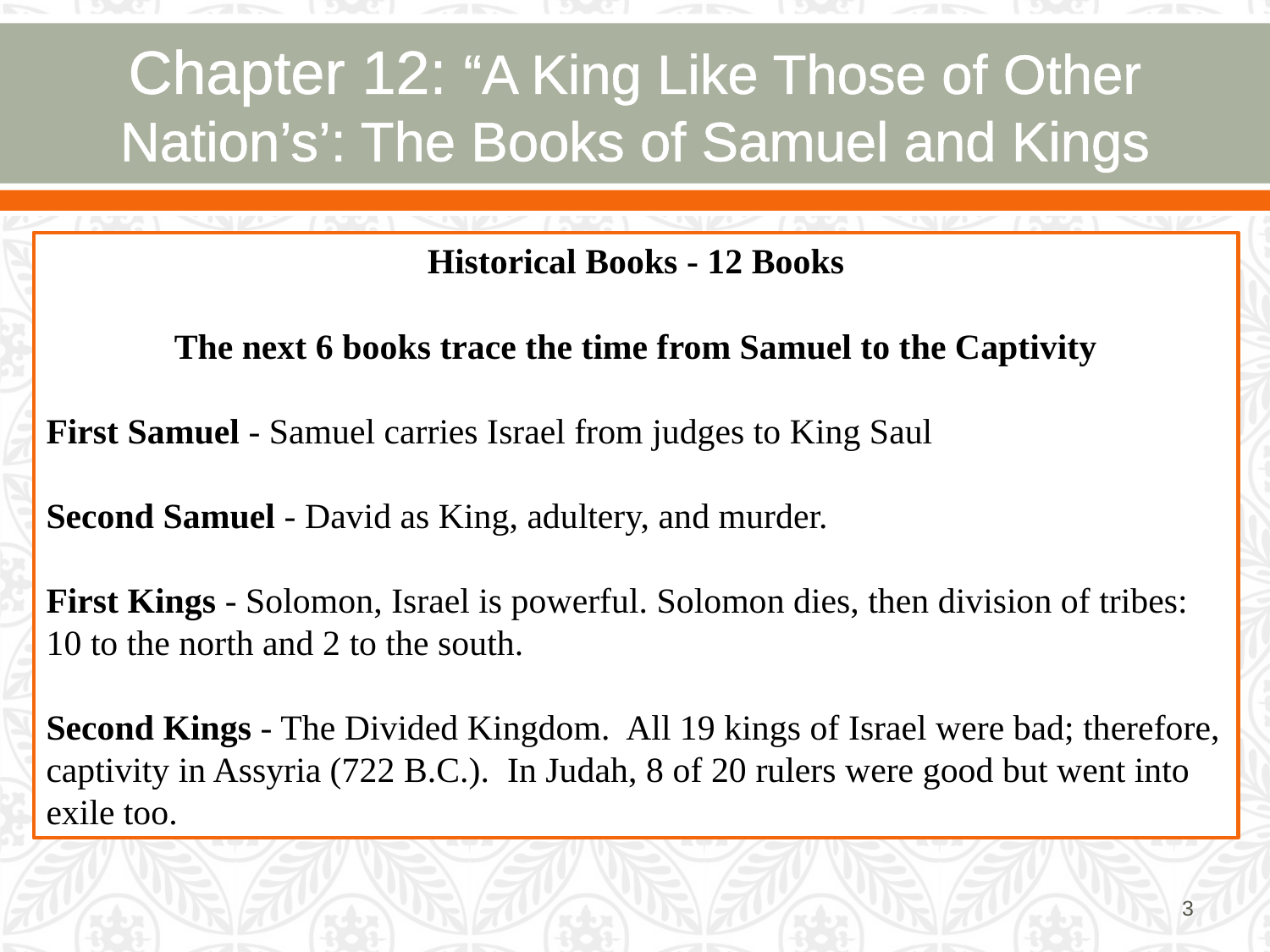

# Chapter 12: “A King Like Those of Other Nation’s’: The Books of Samuel and Kings
Historical Books - 12 Books

The next 6 books trace the time from Samuel to the Captivity

First Samuel - Samuel carries Israel from judges to King Saul

Second Samuel - David as King, adultery, and murder.

First Kings - Solomon, Israel is powerful. Solomon dies, then division of tribes: 10 to the north and 2 to the south.

Second Kings - The Divided Kingdom.  All 19 kings of Israel were bad; therefore, captivity in Assyria (722 B.C.).  In Judah, 8 of 20 rulers were good but went into exile too.
3